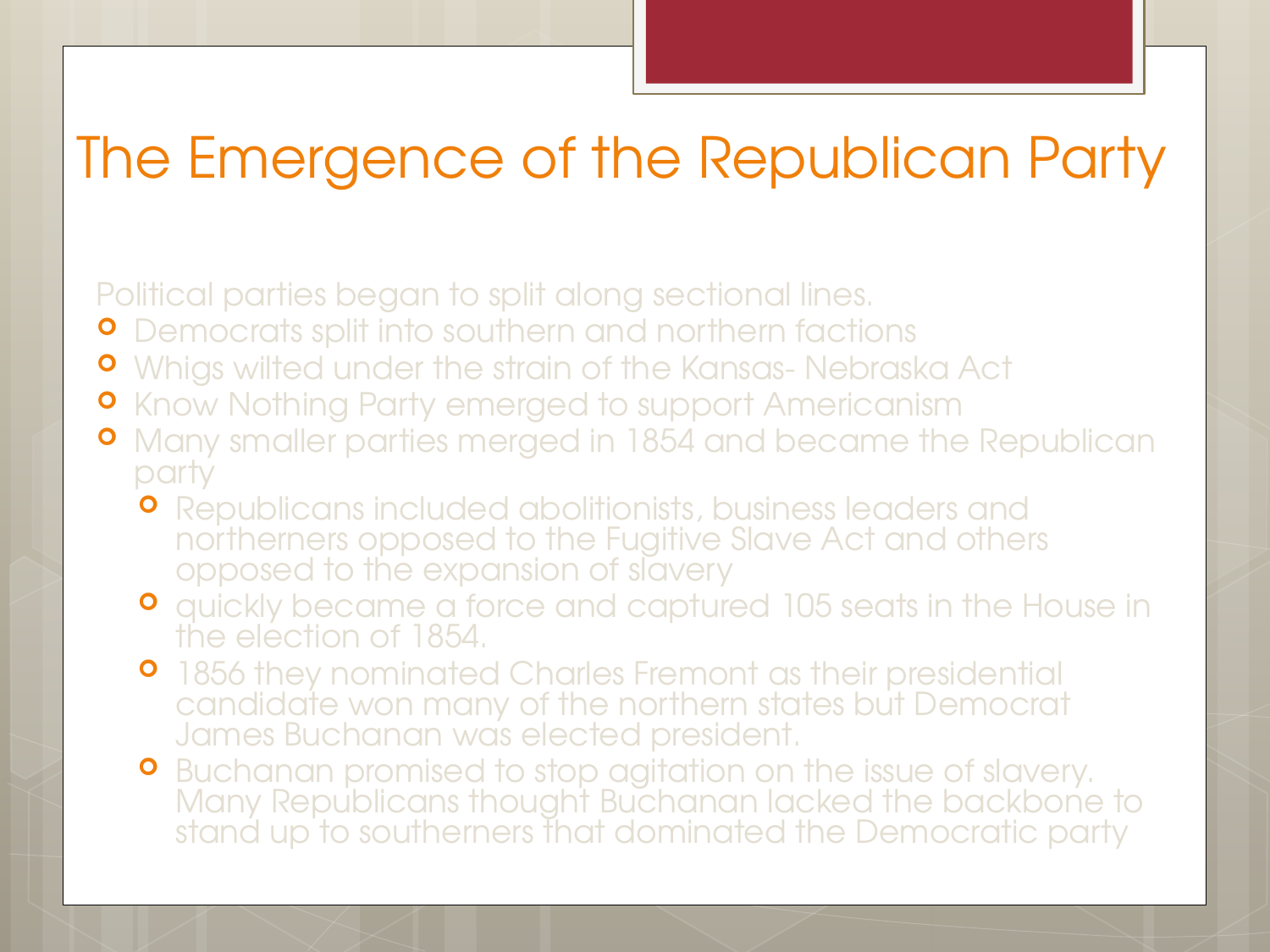

# The Emergence of the Republican Party
Political parties began to split along sectional lines.
Democrats split into southern and northern factions
Whigs wilted under the strain of the Kansas- Nebraska Act
Know Nothing Party emerged to support Americanism
Many smaller parties merged in 1854 and became the Republican party
Republicans included abolitionists, business leaders and northerners opposed to the Fugitive Slave Act and others opposed to the expansion of slavery
quickly became a force and captured 105 seats in the House in the election of 1854.
1856 they nominated Charles Fremont as their presidential candidate won many of the northern states but Democrat James Buchanan was elected president.
Buchanan promised to stop agitation on the issue of slavery. Many Republicans thought Buchanan lacked the backbone to stand up to southerners that dominated the Democratic party